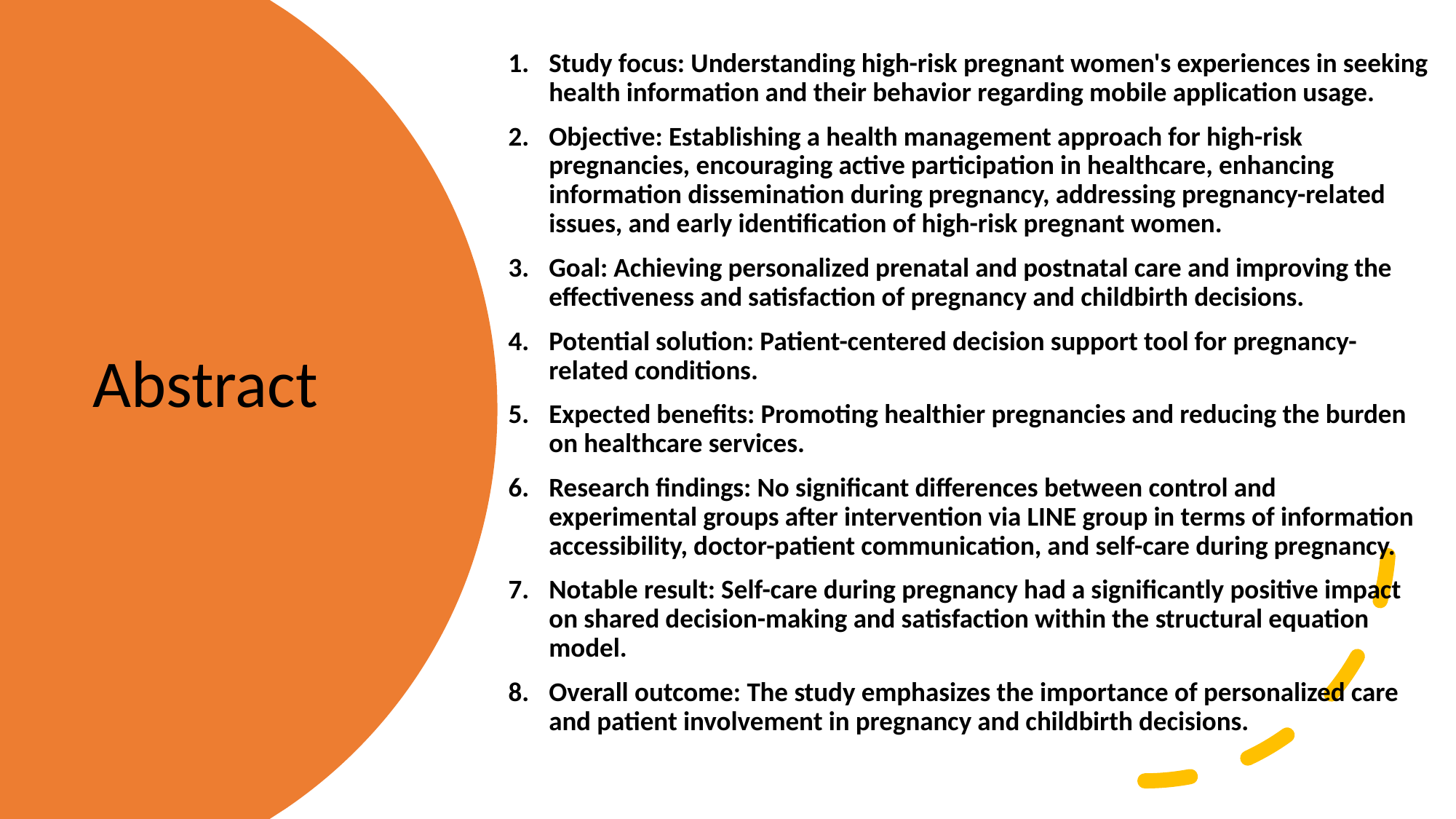

Study focus: Understanding high-risk pregnant women's experiences in seeking health information and their behavior regarding mobile application usage.
Objective: Establishing a health management approach for high-risk pregnancies, encouraging active participation in healthcare, enhancing information dissemination during pregnancy, addressing pregnancy-related issues, and early identification of high-risk pregnant women.
Goal: Achieving personalized prenatal and postnatal care and improving the effectiveness and satisfaction of pregnancy and childbirth decisions.
Potential solution: Patient-centered decision support tool for pregnancy-related conditions.
Expected benefits: Promoting healthier pregnancies and reducing the burden on healthcare services.
Research findings: No significant differences between control and experimental groups after intervention via LINE group in terms of information accessibility, doctor-patient communication, and self-care during pregnancy.
Notable result: Self-care during pregnancy had a significantly positive impact on shared decision-making and satisfaction within the structural equation model.
Overall outcome: The study emphasizes the importance of personalized care and patient involvement in pregnancy and childbirth decisions.
# Abstract